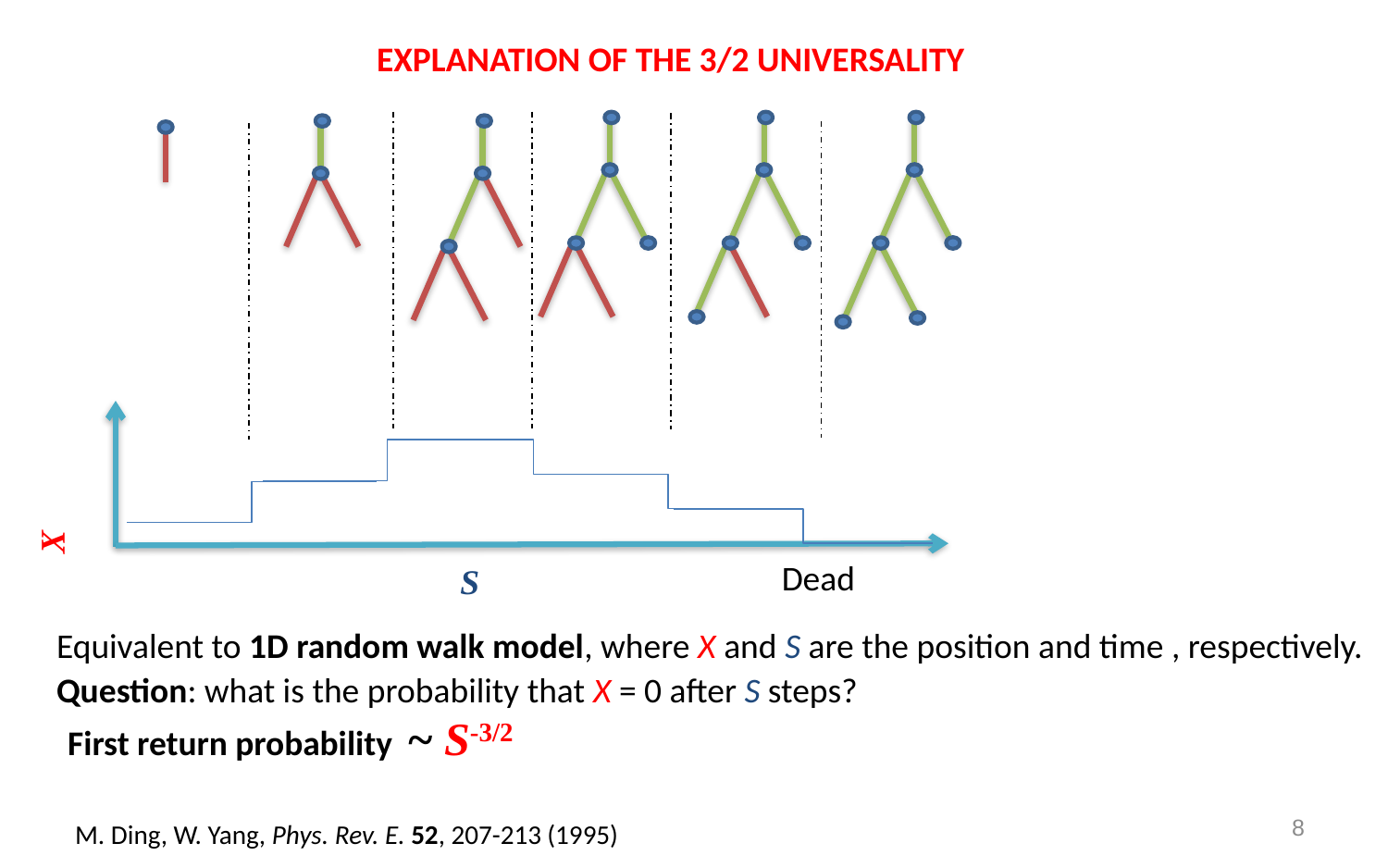

Explanation of the 3/2 Universality

X
Dead
S
Equivalent to 1D random walk model, where X and S are the position and time , respectively.
Question: what is the probability that X = 0 after S steps?
First return probability  ~ S-3/2
8
M. Ding, W. Yang, Phys. Rev. E. 52, 207-213 (1995)